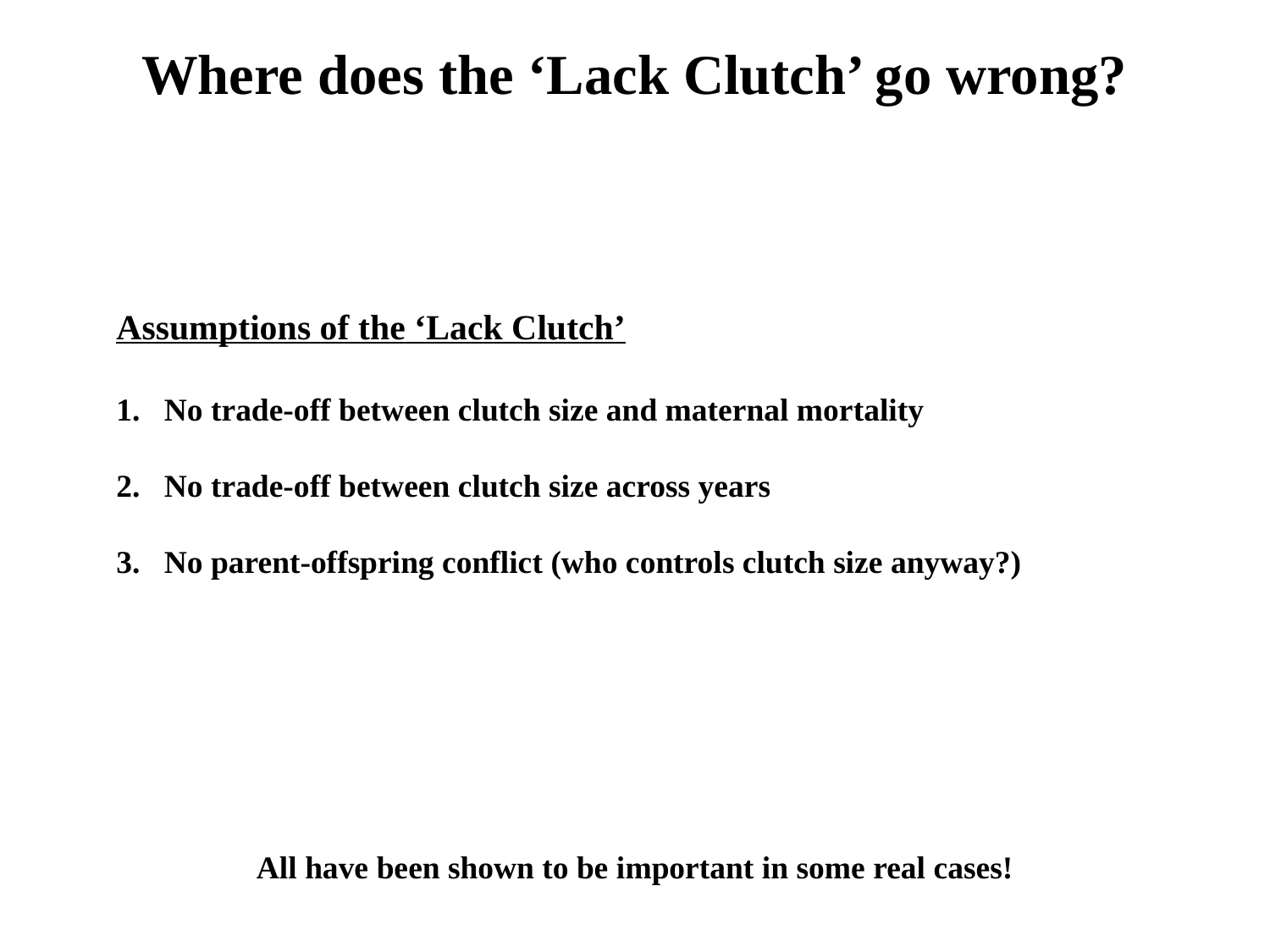

Where does the ‘Lack Clutch’ go wrong?
Assumptions of the ‘Lack Clutch’

No trade-off between clutch size and maternal mortality

No trade-off between clutch size across years

No parent-offspring conflict (who controls clutch size anyway?)

All have been shown to be important in some real cases!